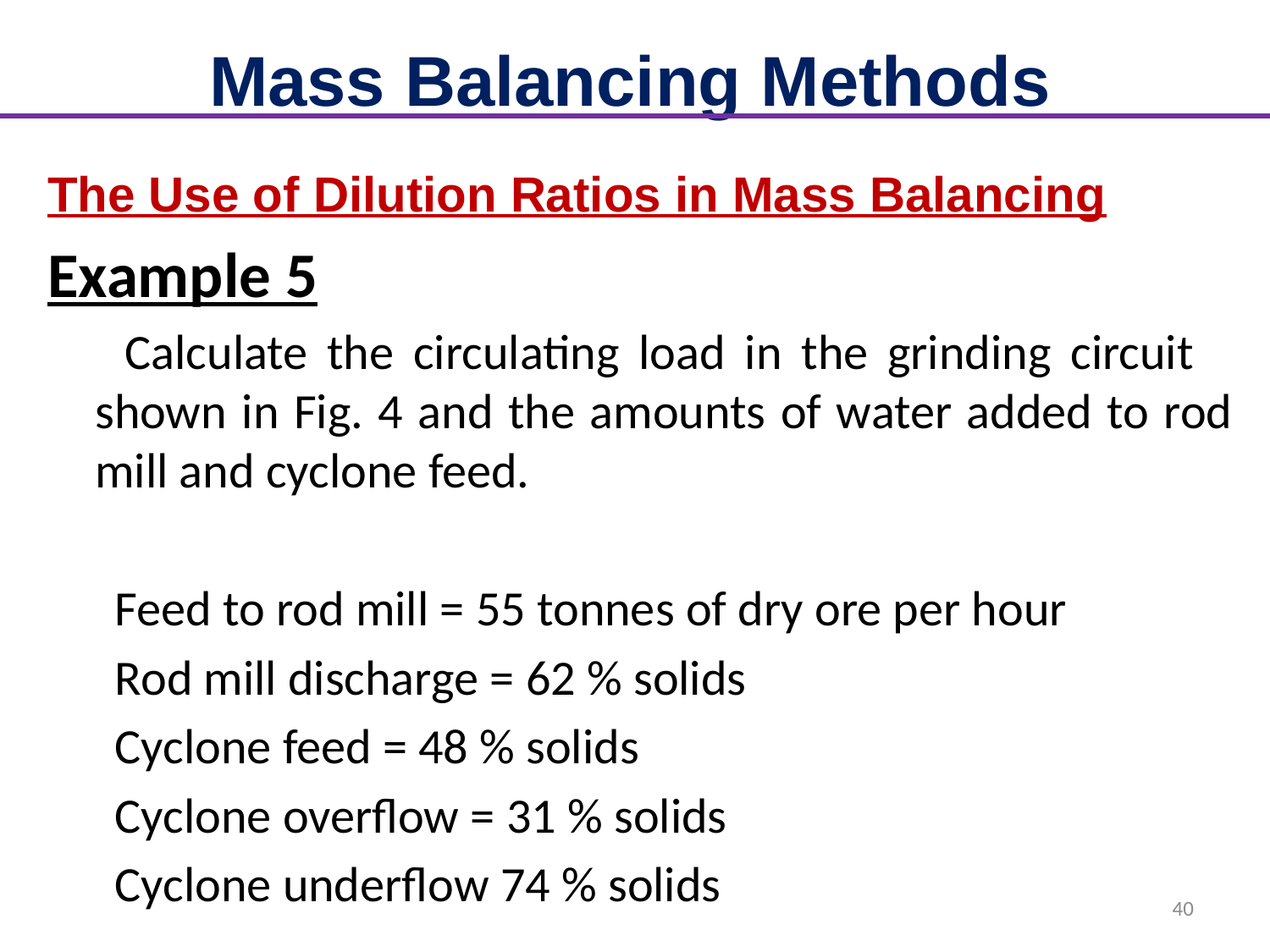

# Mass Balancing Methods
The Use of Dilution Ratios in Mass Balancing
Example 5
    Calculate the circulating load in the grinding circuit   shown in Fig. 4 and the amounts of water added to rod mill and cyclone feed.

      Feed to rod mill = 55 tonnes of dry ore per hour
      Rod mill discharge = 62 % solids
      Cyclone feed = 48 % solids
      Cyclone overflow = 31 % solids
      Cyclone underflow 74 % solids

40